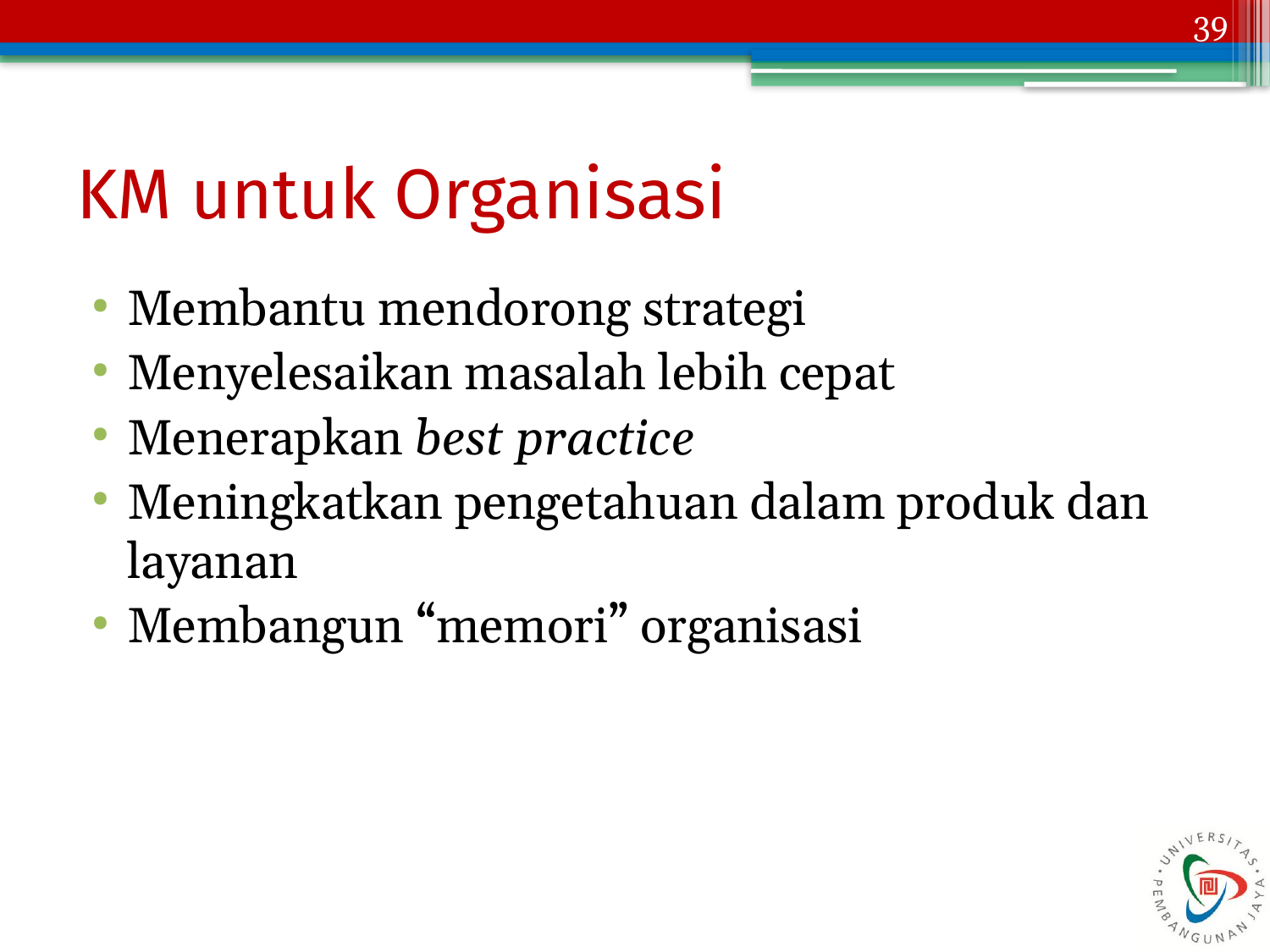

39
# KM untuk Organisasi
Membantu mendorong strategi
Menyelesaikan masalah lebih cepat
Menerapkan best practice
Meningkatkan pengetahuan dalam produk dan layanan
Membangun “memori” organisasi